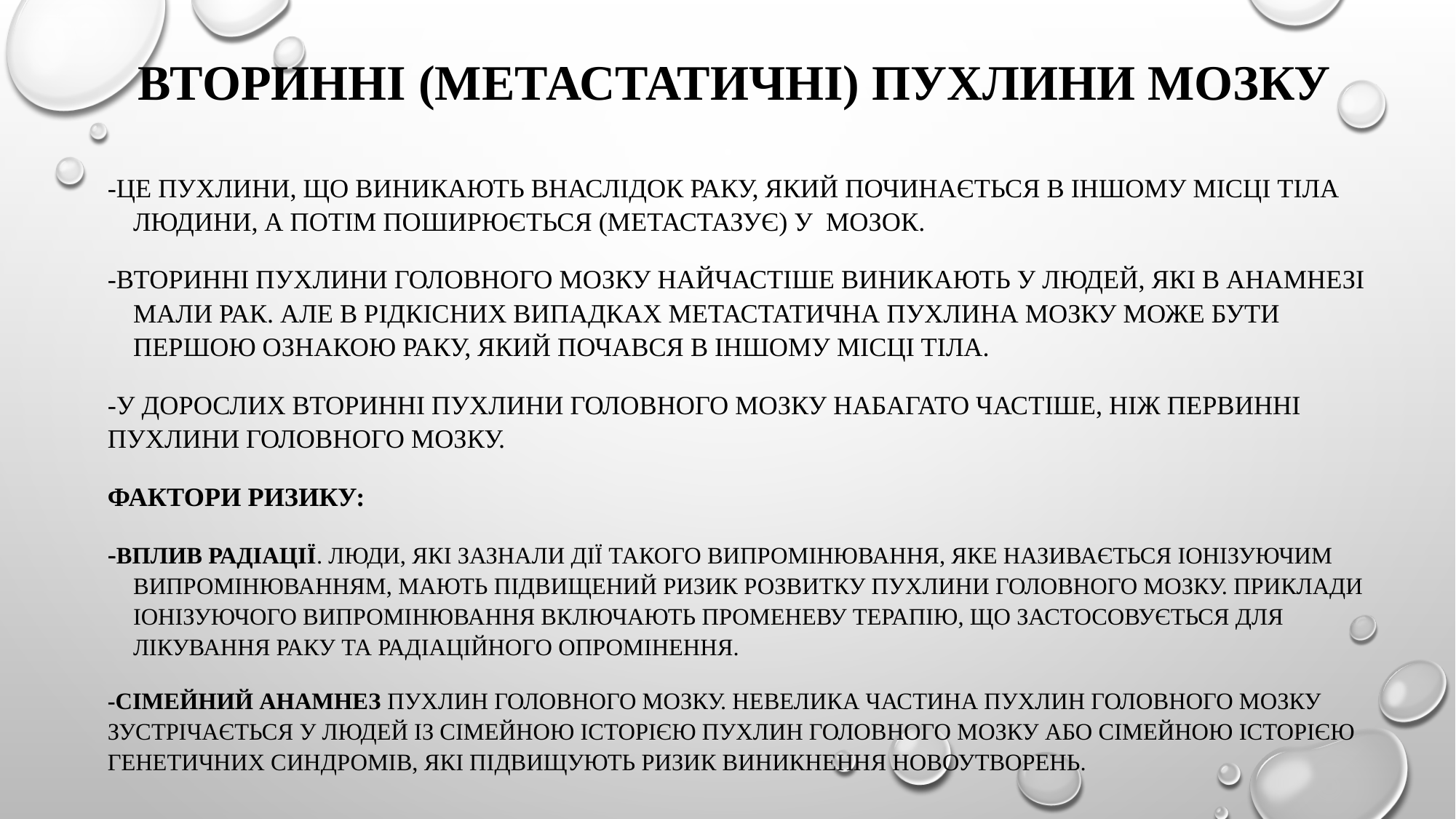

# Вторинні (метастатичні) пухлини мозку
-це пухлини, що виникають внаслідок раку, який починається в іншому місці тіла людини, а потім поширюється (метастазує) у  мозок.
-Вторинні пухлини головного мозку найчастіше виникають у людей, які в анамнезі мали рак. Але в рідкісних випадках метастатична пухлина мозку може бути першою ознакою раку, який почався в іншому місці тіла.
-У дорослих вторинні пухлини головного мозку набагато частіше, ніж первинні пухлини головного мозку.
Фактори ризику:
-Вплив радіації. Люди, які зазнали дії такого випромінювання, яке називається іонізуючим випромінюванням, мають підвищений ризик розвитку пухлини головного мозку. Приклади іонізуючого випромінювання включають променеву терапію, що застосовується для лікування раку та радіаційного опромінення.
-Сімейний анамнез пухлин головного мозку. Невелика частина пухлин головного мозку зустрічається у людей із сімейною історією пухлин головного мозку або сімейною історією генетичних синдромів, які підвищують ризик виникнення новоутворень.